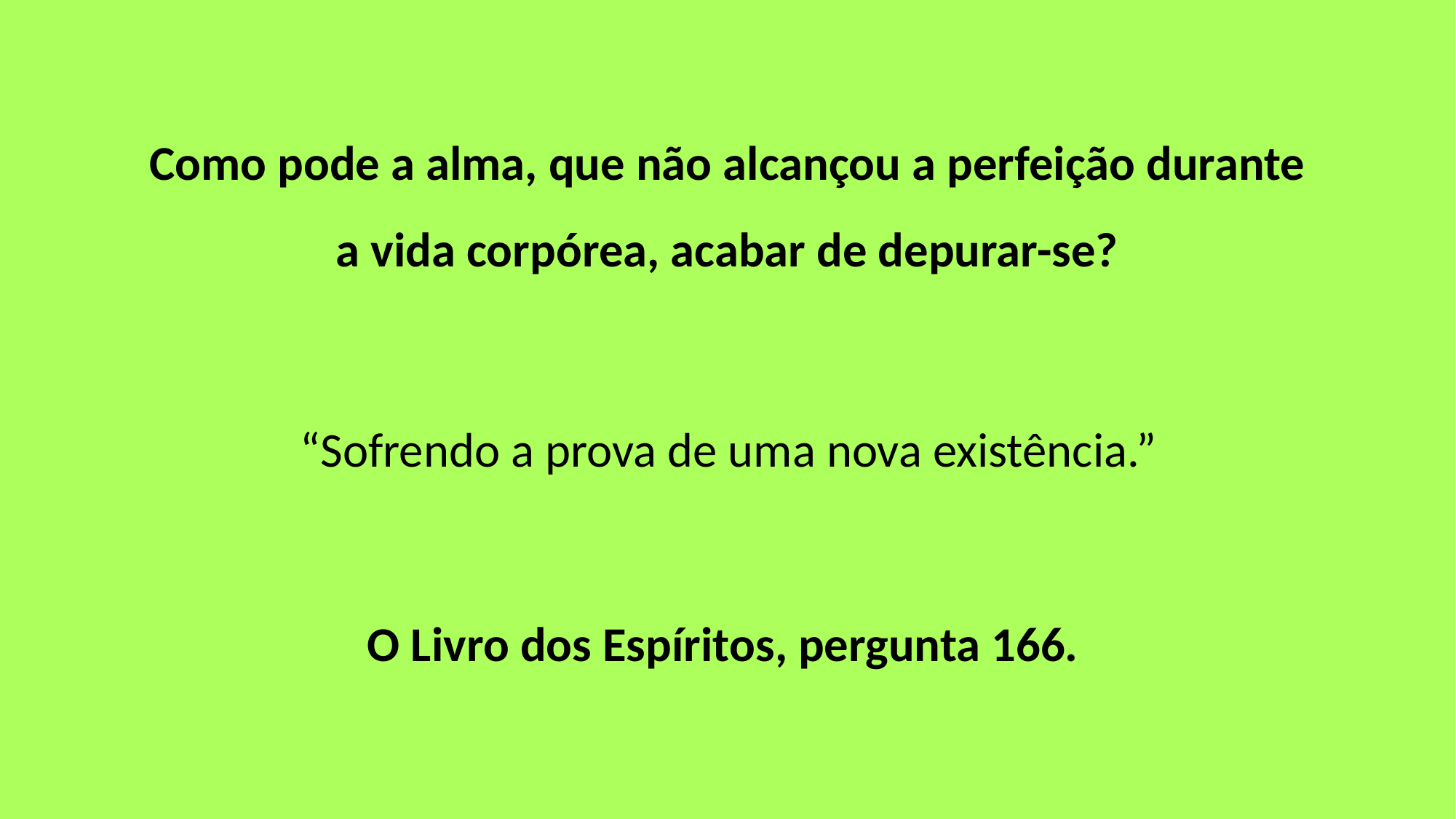

Como pode a alma, que não alcançou a perfeição durante a vida corpórea, acabar de depurar-se?
 “Sofrendo a prova de uma nova existência.”
O Livro dos Espíritos, pergunta 166.